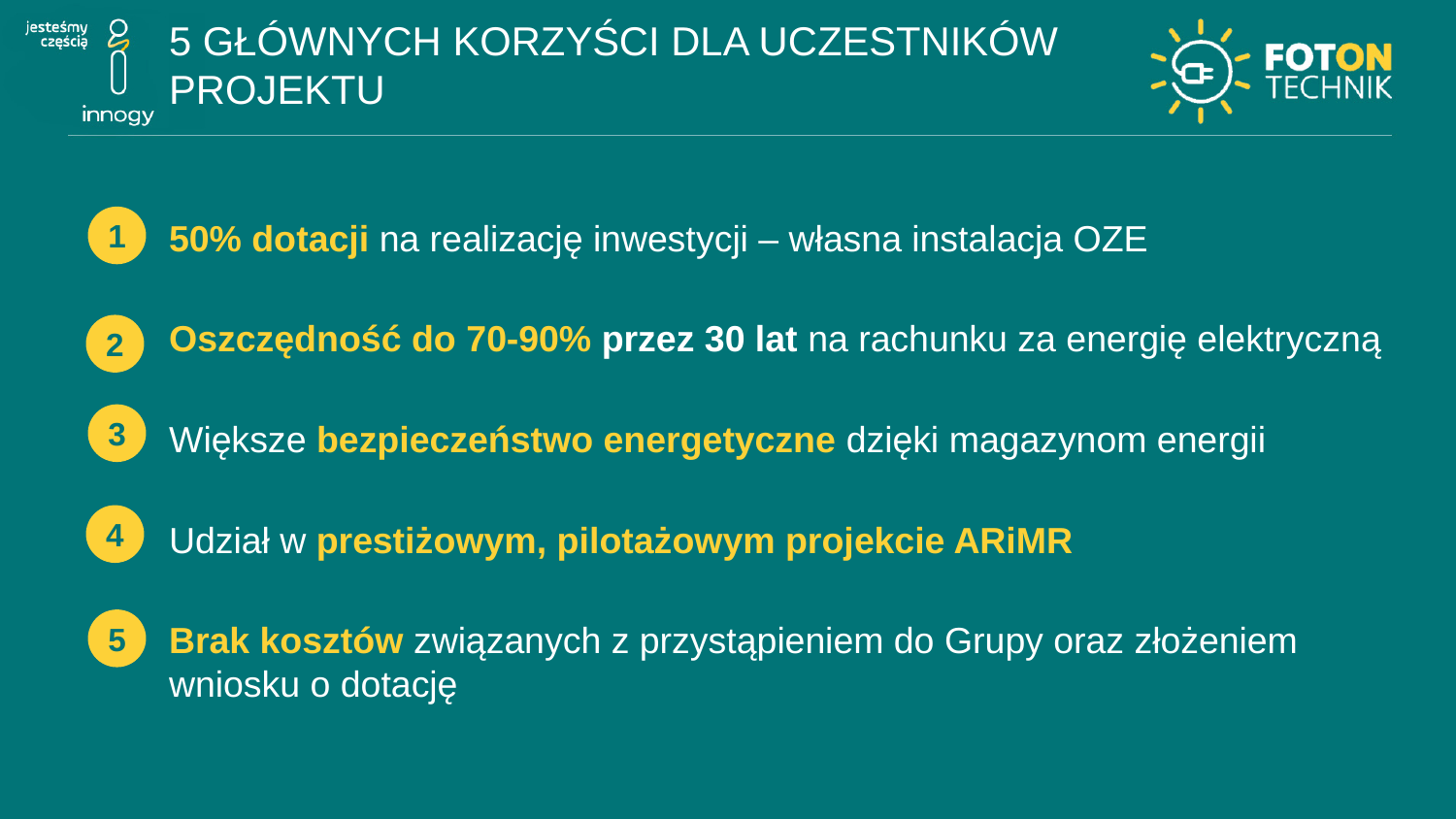

# 5 Głównych korzyści dla uczestników projektu
1
50% dotacji na realizację inwestycji – własna instalacja OZE

Oszczędność do 70-90% przez 30 lat na rachunku za energię elektryczną

Większe bezpieczeństwo energetyczne dzięki magazynom energii

Udział w prestiżowym, pilotażowym projekcie ARiMR

Brak kosztów związanych z przystąpieniem do Grupy oraz złożeniem wniosku o dotację
2
3
4
5